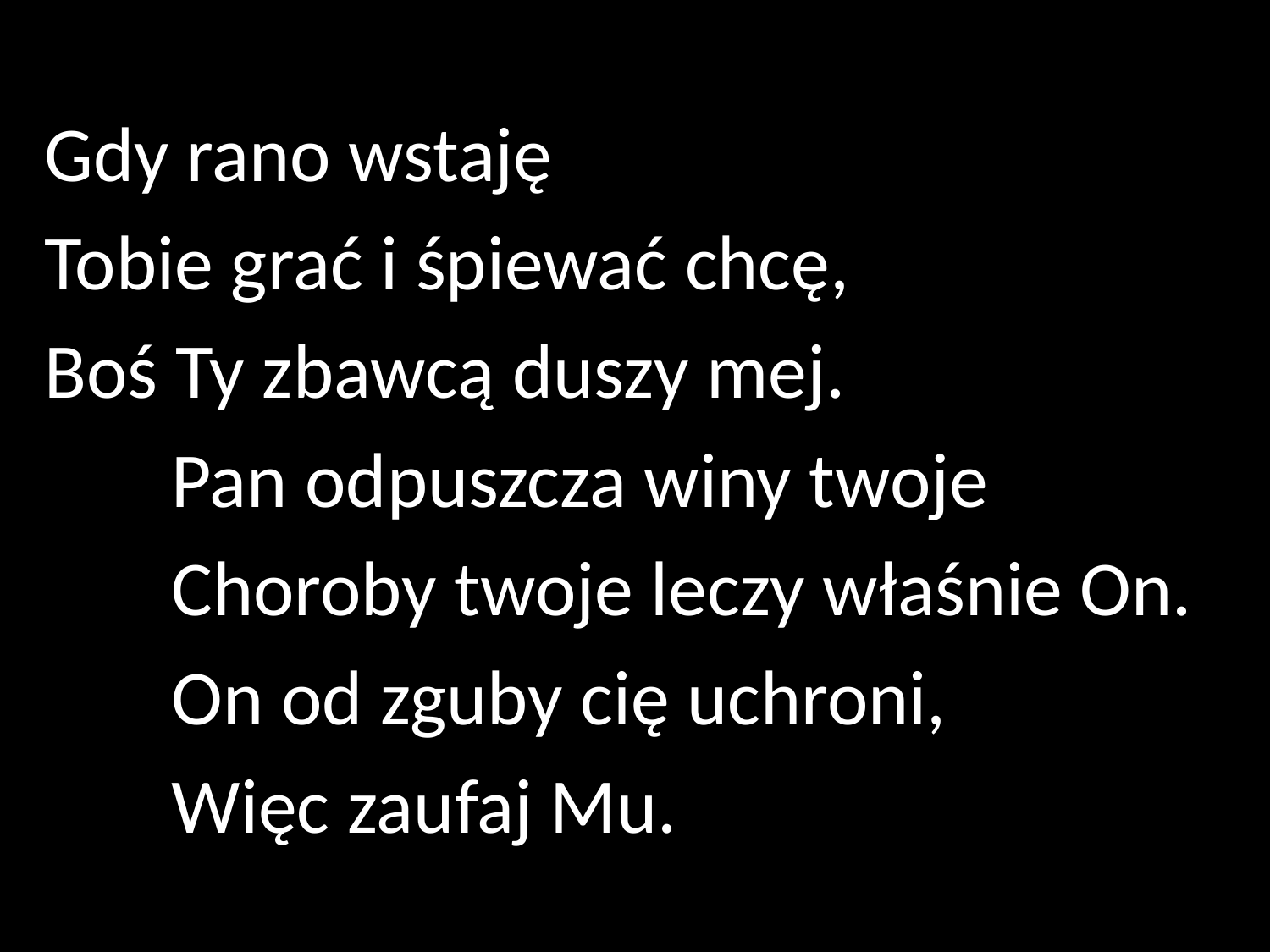

Gdy rano wstaję
Tobie grać i śpiewać chcę,
Boś Ty zbawcą duszy mej.
	Pan odpuszcza winy twoje
	Choroby twoje leczy właśnie On.
	On od zguby cię uchroni,
	Więc zaufaj Mu.